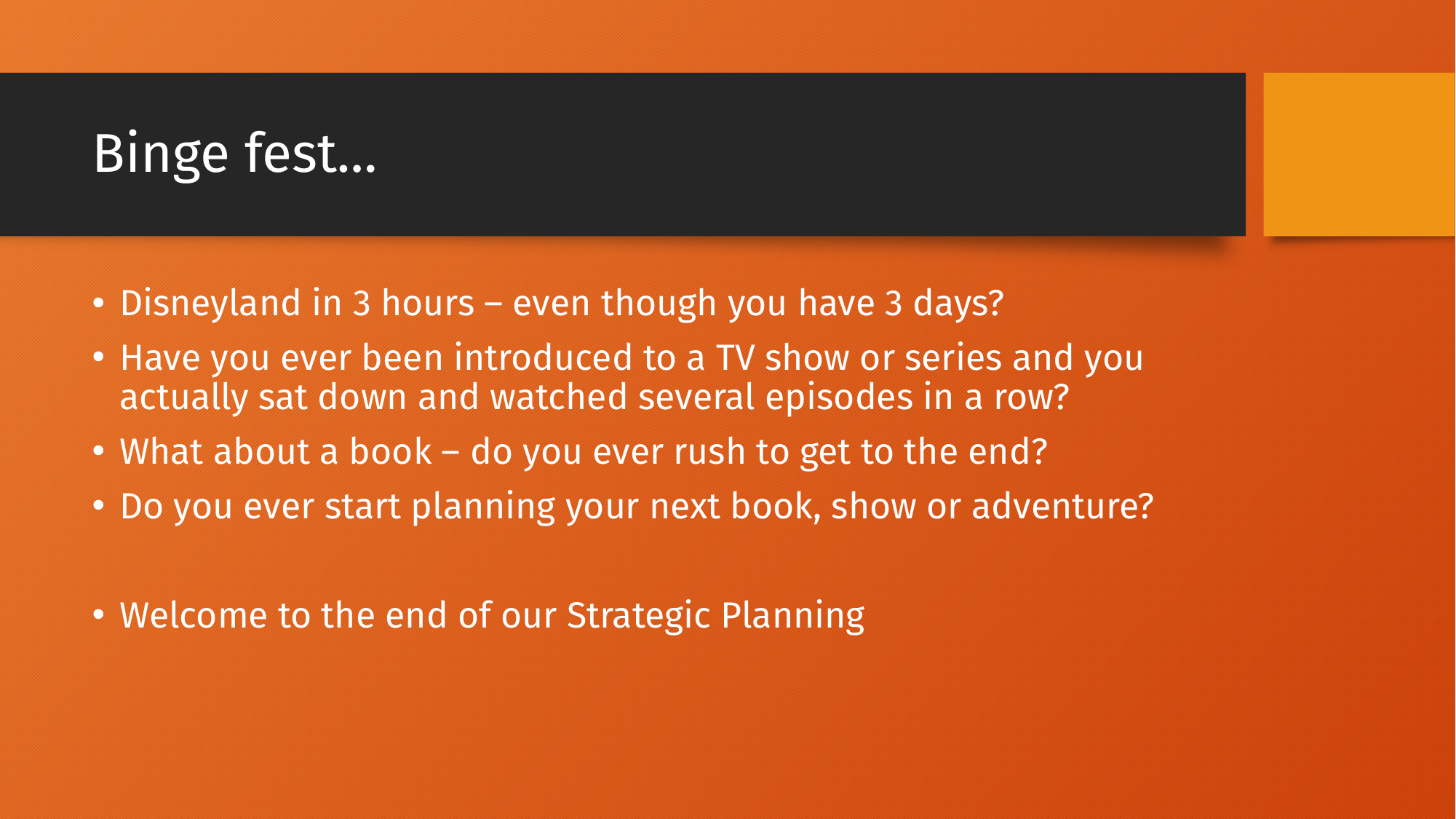

# Binge fest…
Disneyland in 3 hours – even though you have 3 days?
Have you ever been introduced to a TV show or series and you actually sat down and watched several episodes in a row?
What about a book – do you ever rush to get to the end?
Do you ever start planning your next book, show or adventure?

Welcome to the end of our Strategic Planning